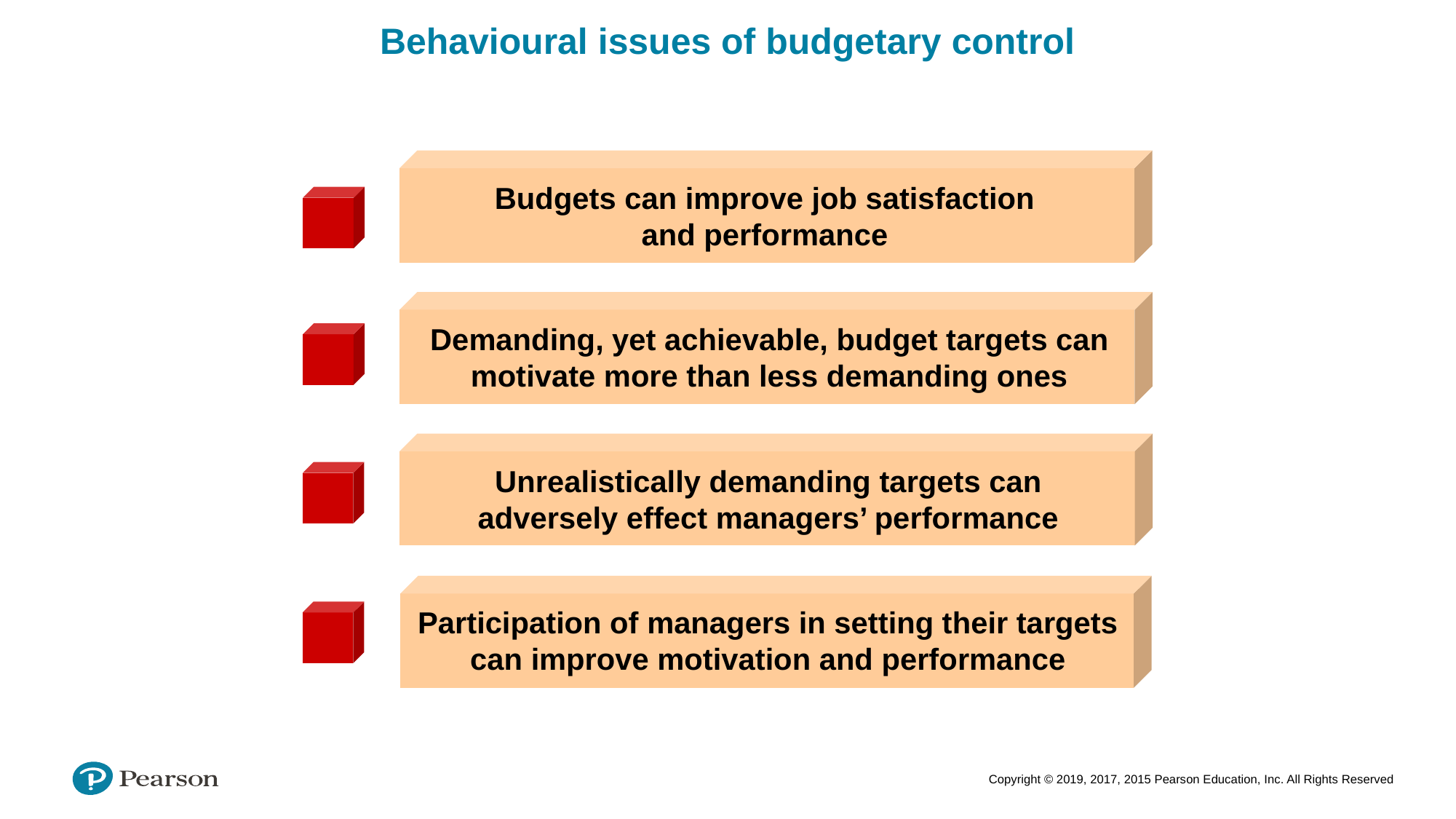

Behavioural issues of budgetary control

Budgets can improve job satisfaction and performance

Demanding, yet achievable, budget targets can motivate more than less demanding ones

Unrealistically demanding targets can adversely effect managers’ performance

Participation of managers in setting their targets can improve motivation and performance